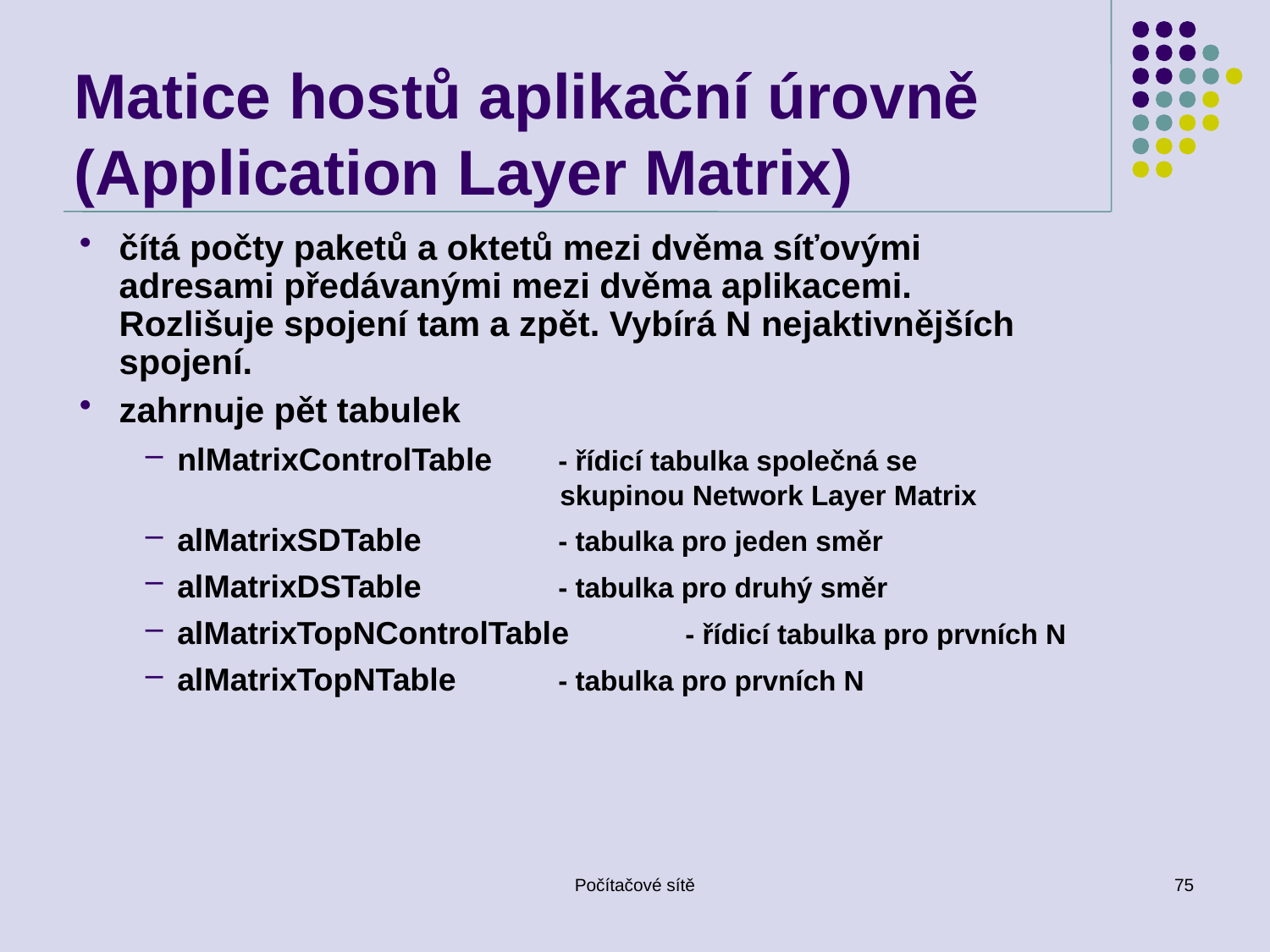

# Matice hostů aplikační úrovně (Application Layer Matrix)
čítá počty paketů a oktetů mezi dvěma síťovými adresami předávanými mezi dvěma aplikacemi. Rozlišuje spojení tam a zpět. Vybírá N nejaktivnějších spojení.
zahrnuje pět tabulek
nlMatrixControlTable   	- řídicí tabulka společná se  	 	                                                  skupinou Network Layer Matrix
alMatrixSDTable		- tabulka pro jeden směr
alMatrixDSTable		- tabulka pro druhý směr
alMatrixTopNControlTable	- řídicí tabulka pro prvních N
alMatrixTopNTable	- tabulka pro prvních N

Počítačové sítě
75